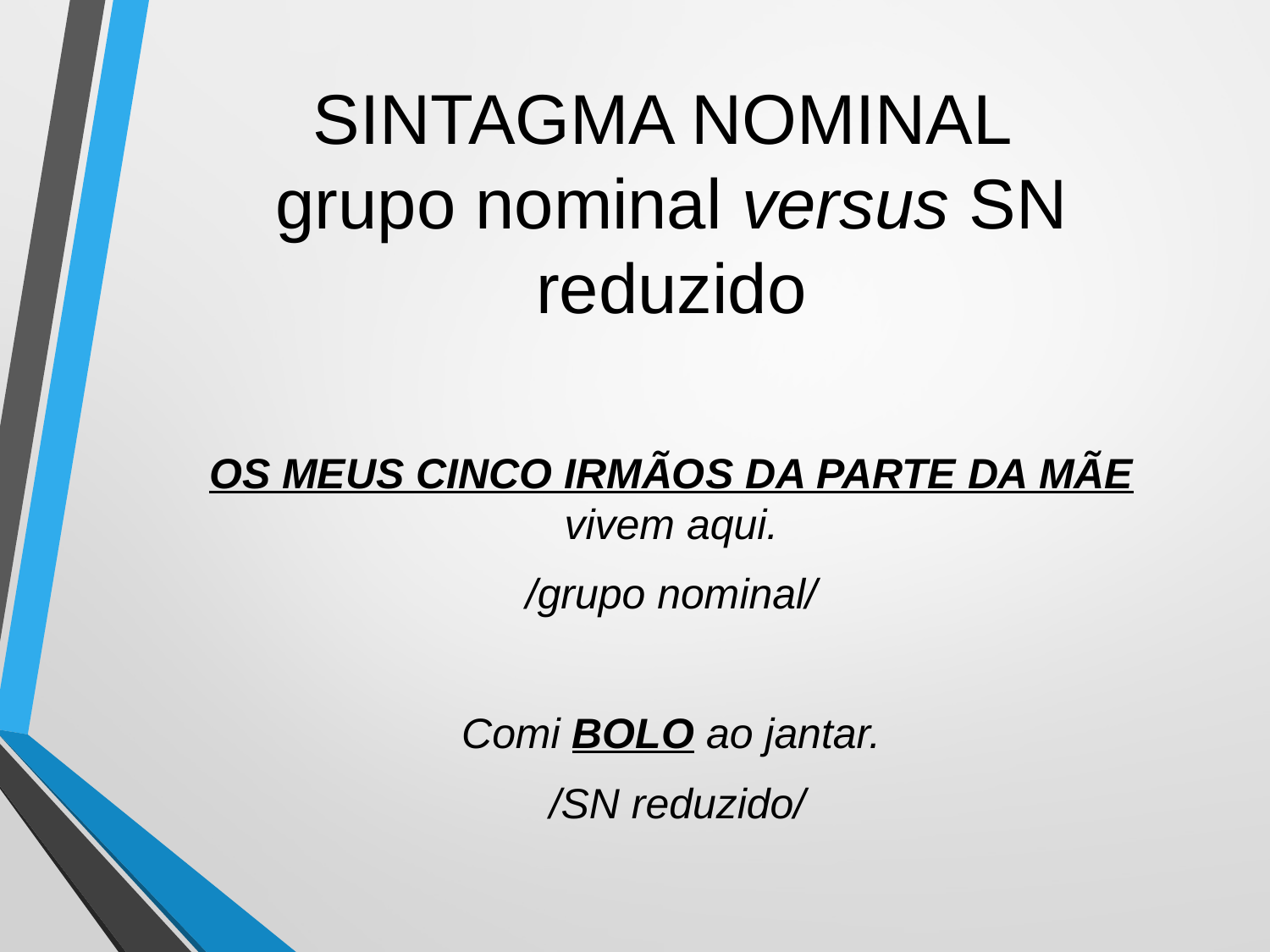

# SINTAGMA NOMINAL grupo nominal versus SN reduzido

OS MEUS CINCO IRMÃOS DA PARTE DA MÃE vivem aqui.
/grupo nominal/

Comi BOLO ao jantar.
 /SN reduzido/